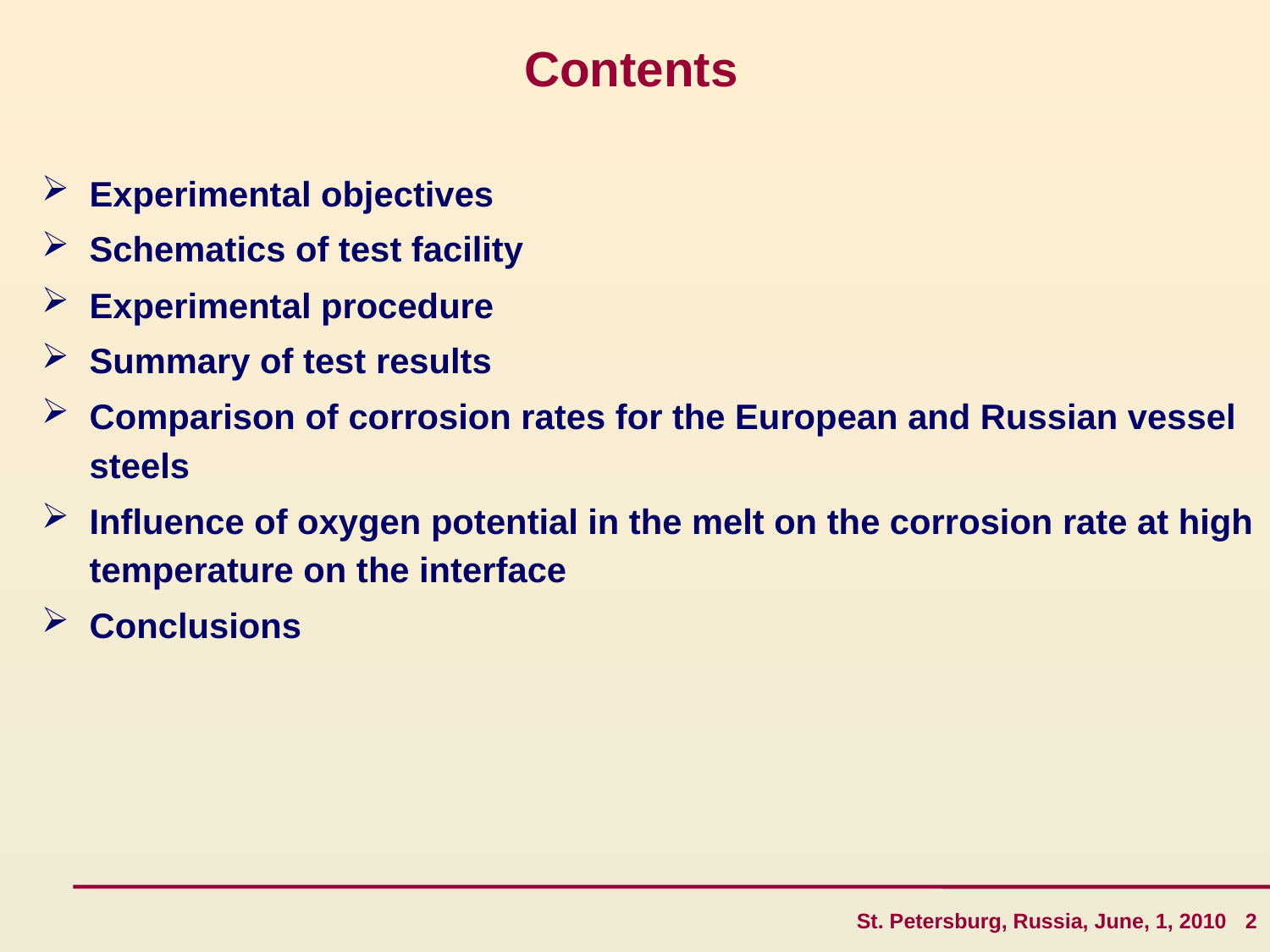

# Contents
Experimental objectives
Schematics of test facility
Experimental procedure
Summary of test results
Comparison of corrosion rates for the European and Russian vessel steels
Influence of oxygen potential in the melt on the corrosion rate at high temperature on the interface
Conclusions

St. Petersburg, Russia, June, 1, 2010   2